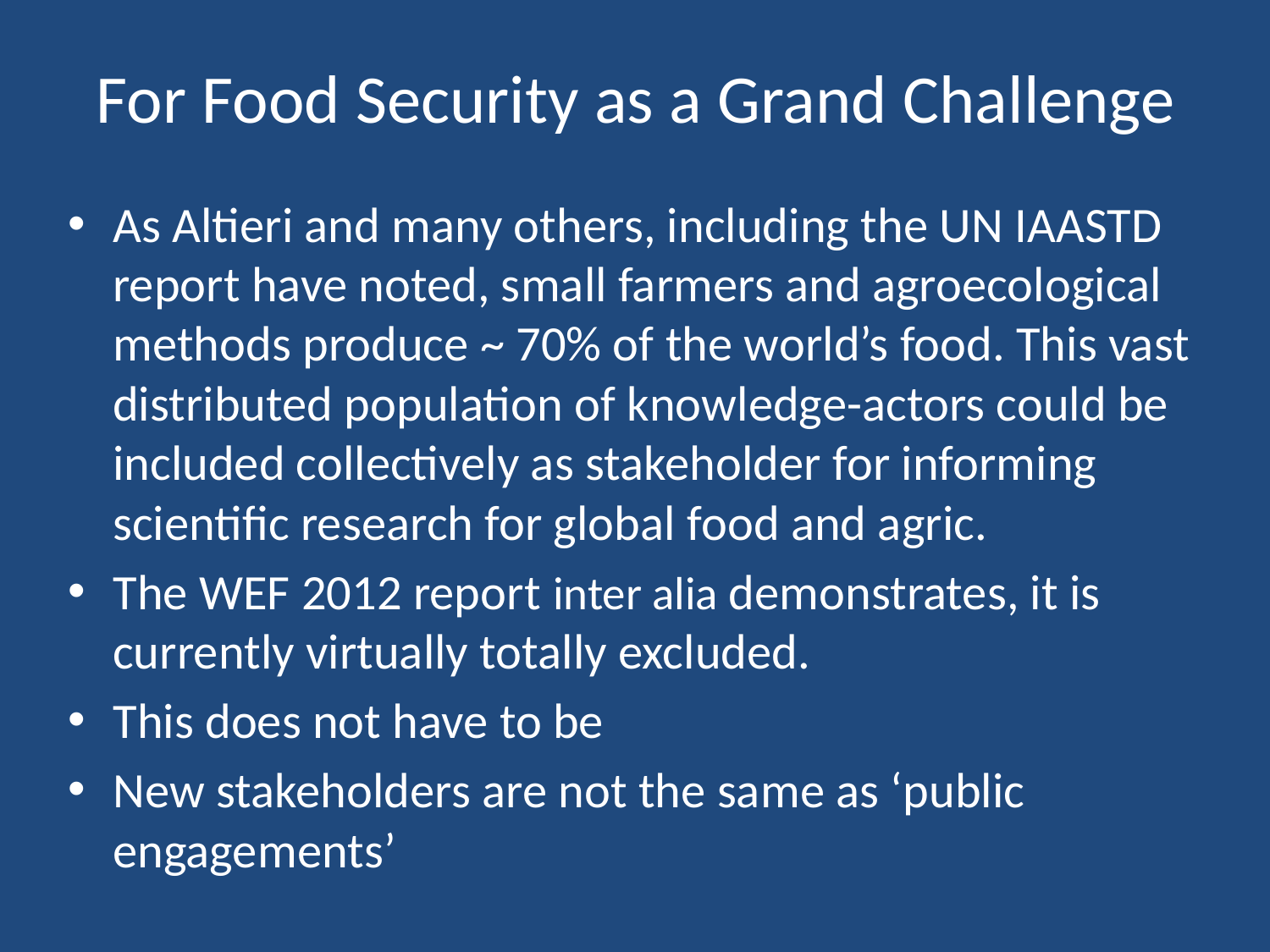

# For Food Security as a Grand Challenge
As Altieri and many others, including the UN IAASTD report have noted, small farmers and agroecological methods produce ~ 70% of the world’s food. This vast distributed population of knowledge-actors could be included collectively as stakeholder for informing scientific research for global food and agric.
The WEF 2012 report inter alia demonstrates, it is currently virtually totally excluded.
This does not have to be
New stakeholders are not the same as ‘public engagements’